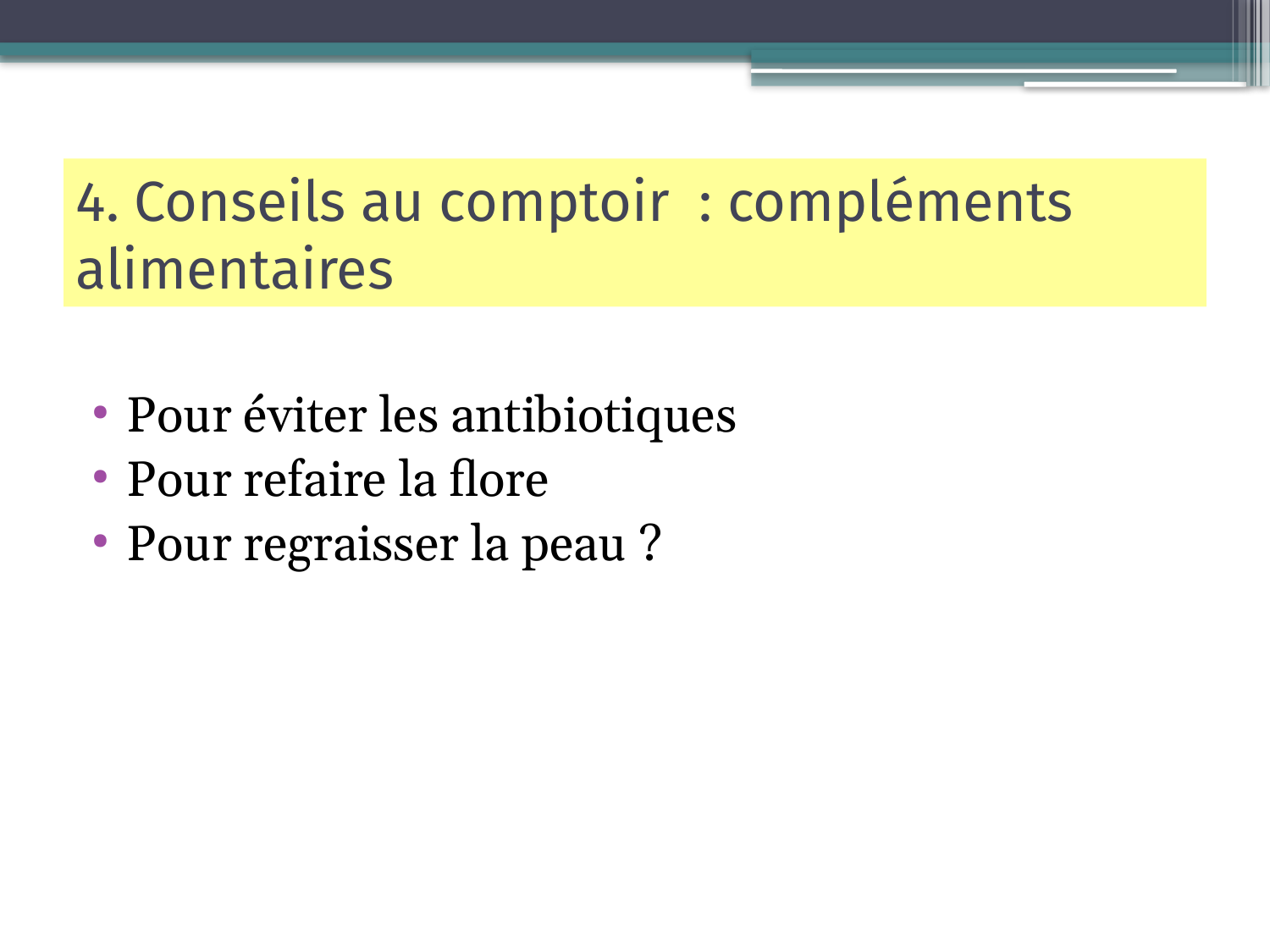

# 4. Conseils au comptoir  : compléments  alimentaires

Pour éviter les antibiotiques
Pour refaire la flore
Pour regraisser la peau ?